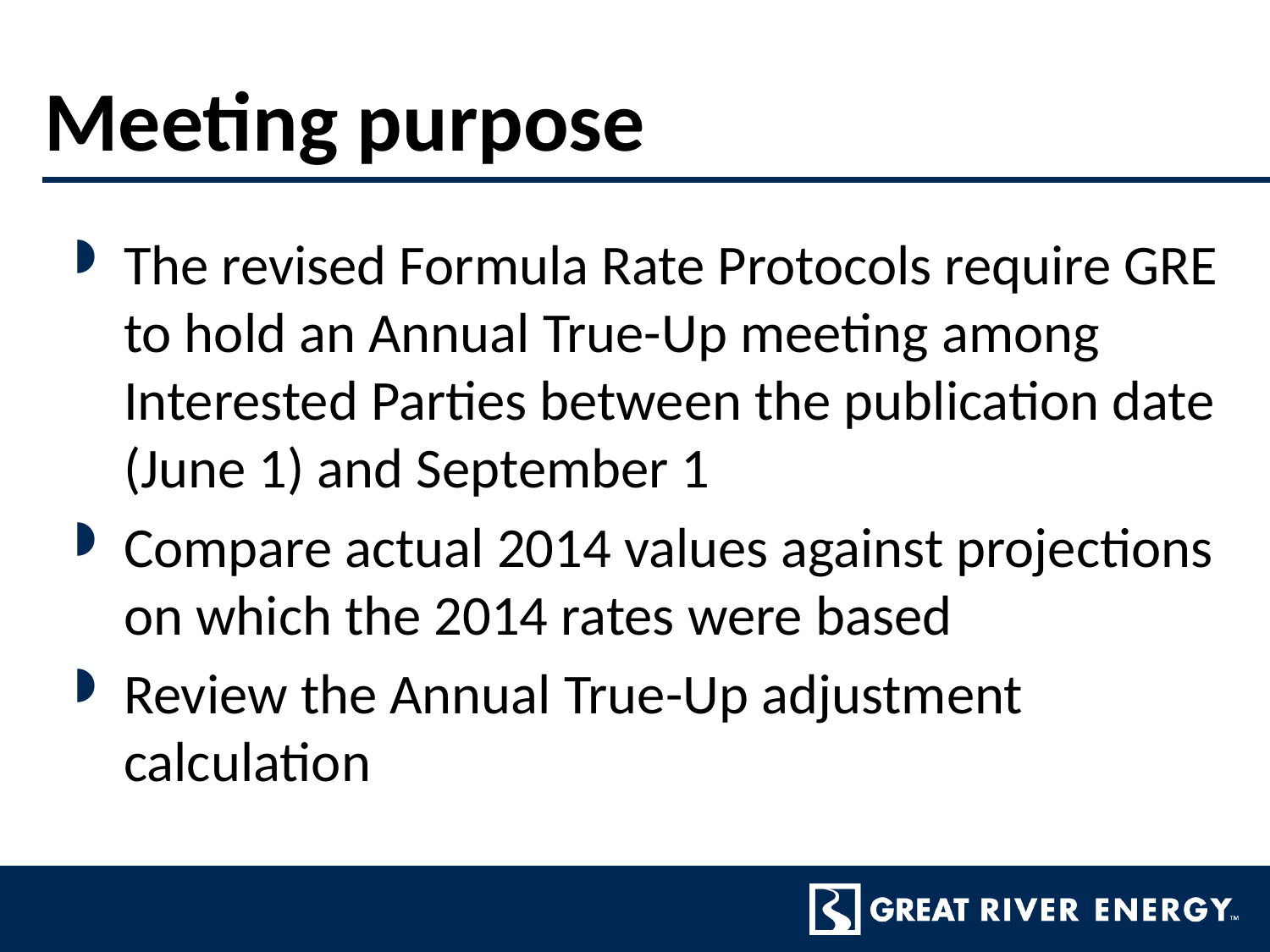

# Meeting purpose
The revised Formula Rate Protocols require GRE to hold an Annual True-Up meeting among Interested Parties between the publication date (June 1) and September 1
Compare actual 2014 values against projections on which the 2014 rates were based
Review the Annual True-Up adjustment calculation